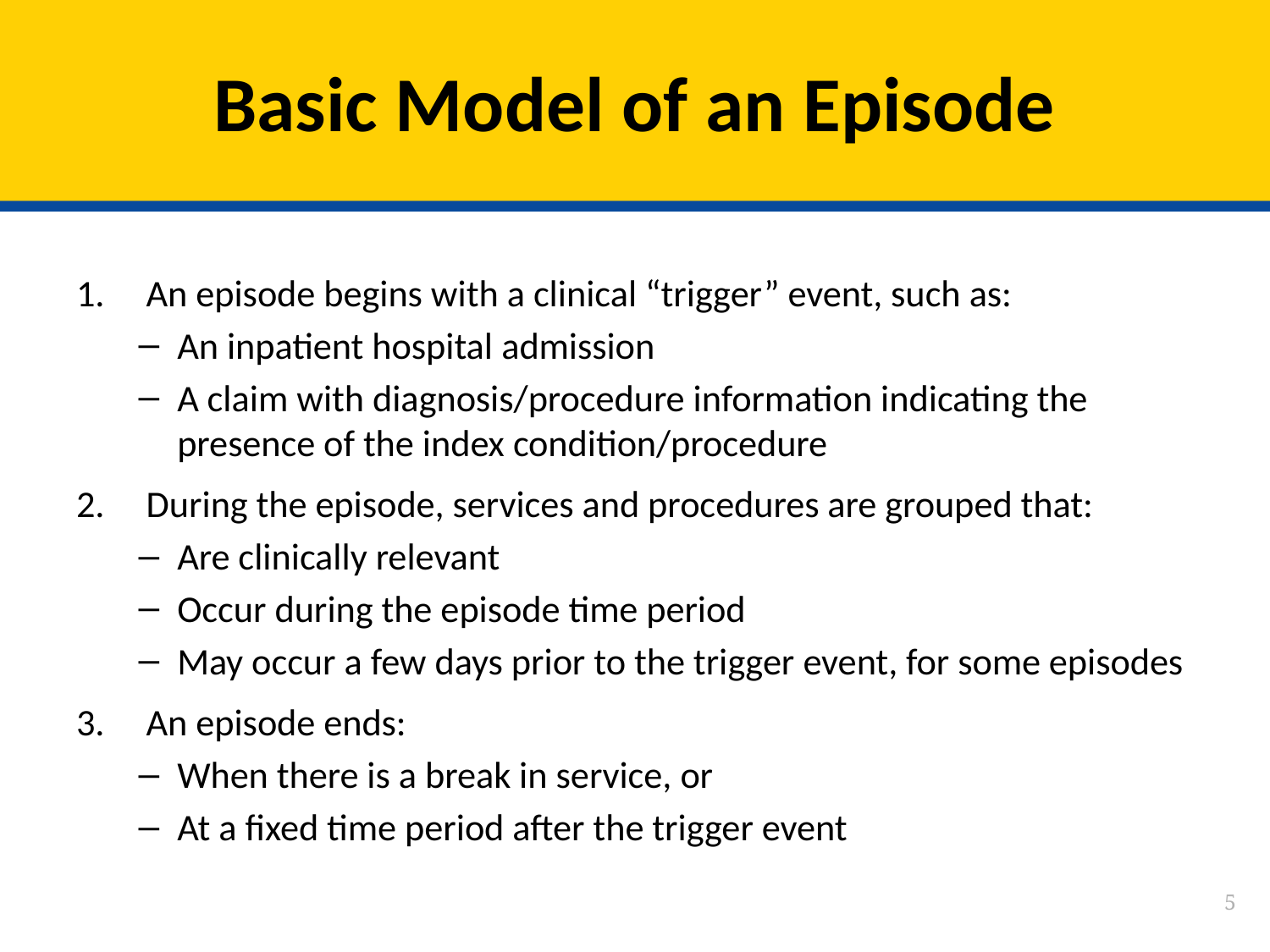

# Basic Model of an Episode
An episode begins with a clinical “trigger” event, such as:
An inpatient hospital admission
A claim with diagnosis/procedure information indicating the presence of the index condition/procedure
During the episode, services and procedures are grouped that:
Are clinically relevant
Occur during the episode time period
May occur a few days prior to the trigger event, for some episodes
An episode ends:
When there is a break in service, or
At a fixed time period after the trigger event
5